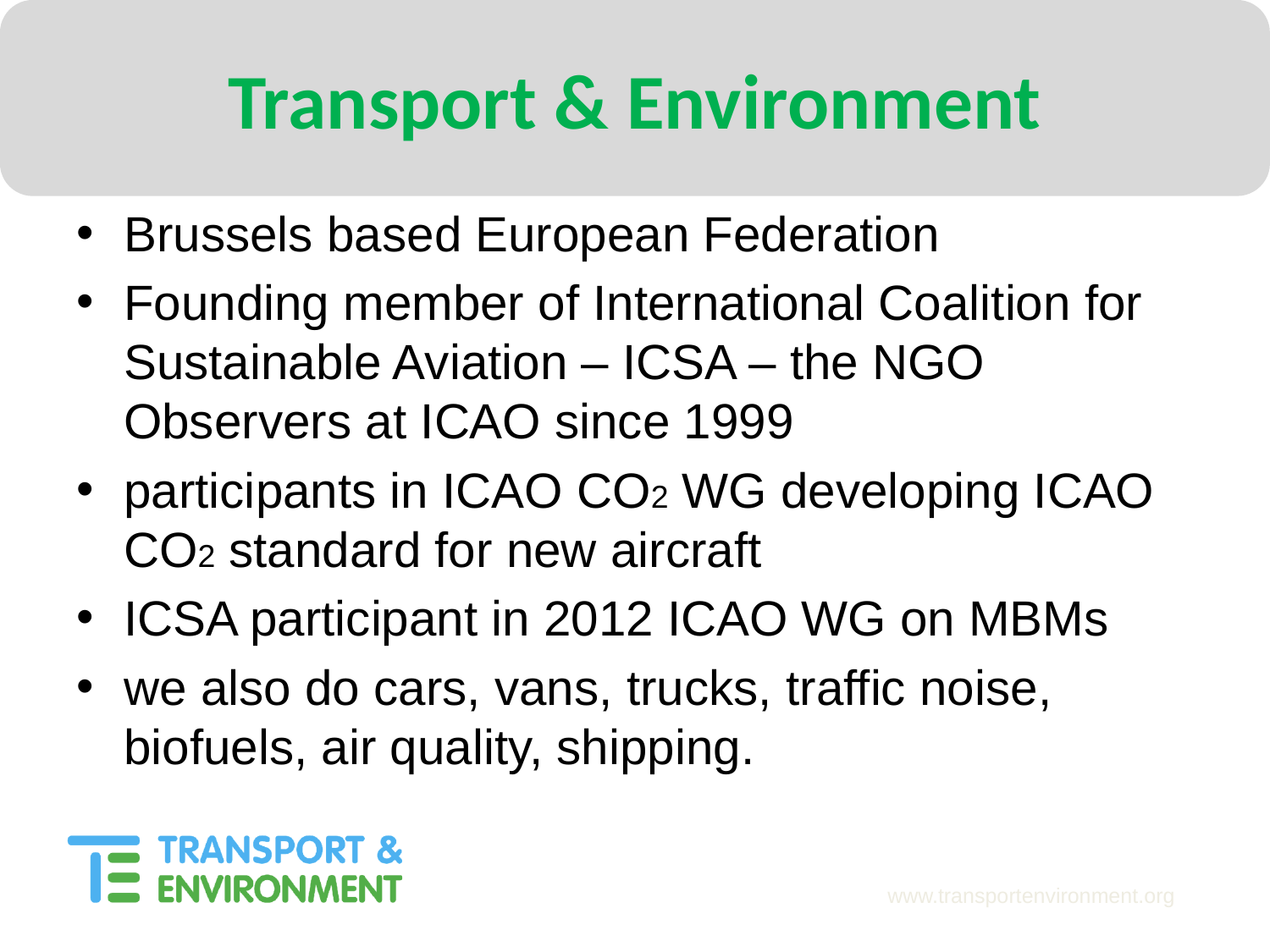

Transport & Environment
# Transport & Environment
Brussels based European Federation
Founding member of International Coalition for Sustainable Aviation – ICSA – the NGO Observers at ICAO since 1999
participants in ICAO CO2 WG developing ICAO CO2 standard for new aircraft
ICSA participant in 2012 ICAO WG on MBMs
we also do cars, vans, trucks, traffic noise, biofuels, air quality, shipping.